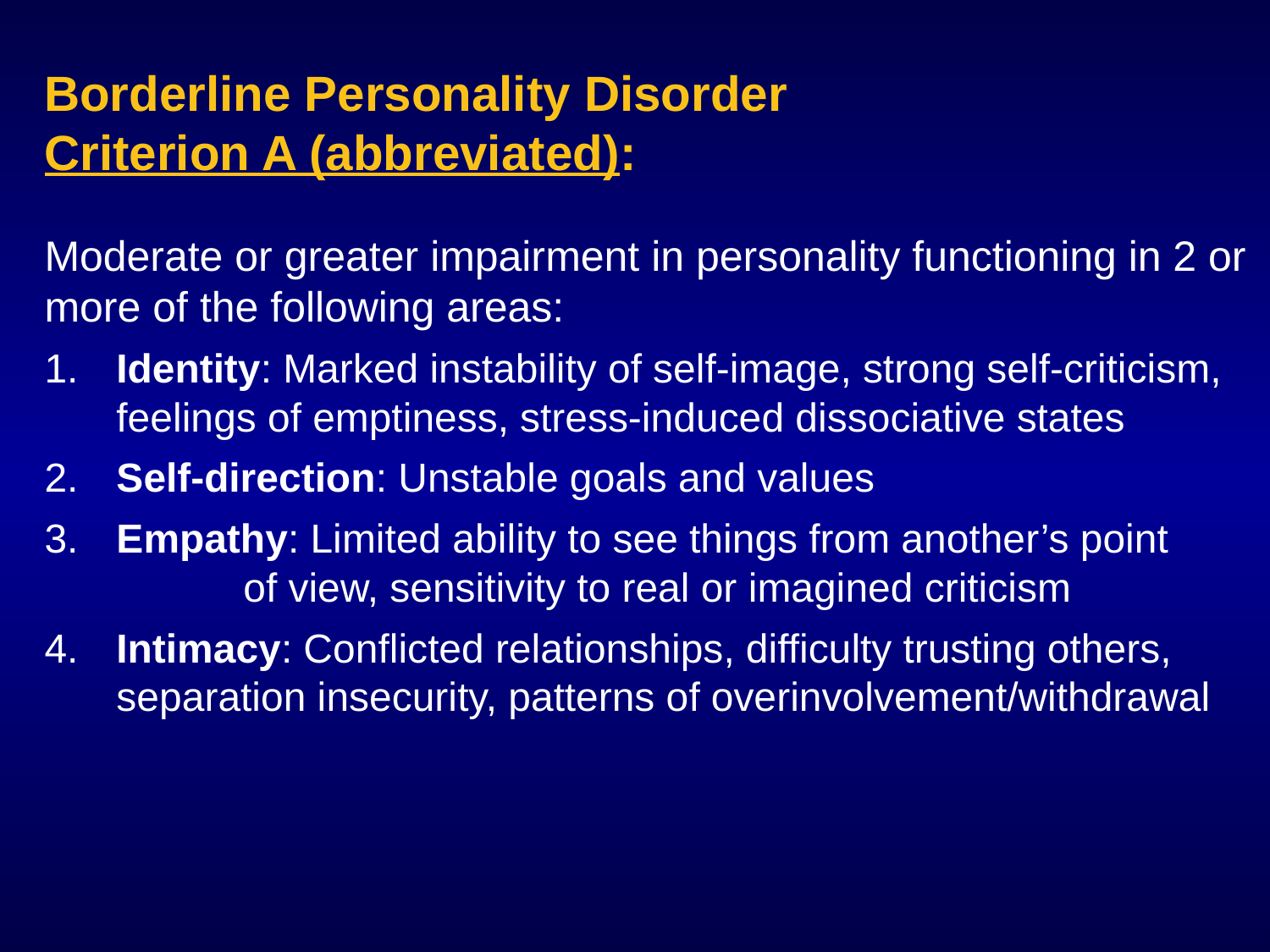

Borderline Personality Disorder
Criterion A (abbreviated):
Moderate or greater impairment in personality functioning in 2 or more of the following areas:
1. 	Identity: Marked instability of self-image, strong self-criticism, feelings of emptiness, stress-induced dissociative states
2.	Self-direction: Unstable goals and values
3.	Empathy: Limited ability to see things from another’s point 	of view, sensitivity to real or imagined criticism
4.	Intimacy: Conflicted relationships, difficulty trusting others, separation insecurity, patterns of overinvolvement/withdrawal